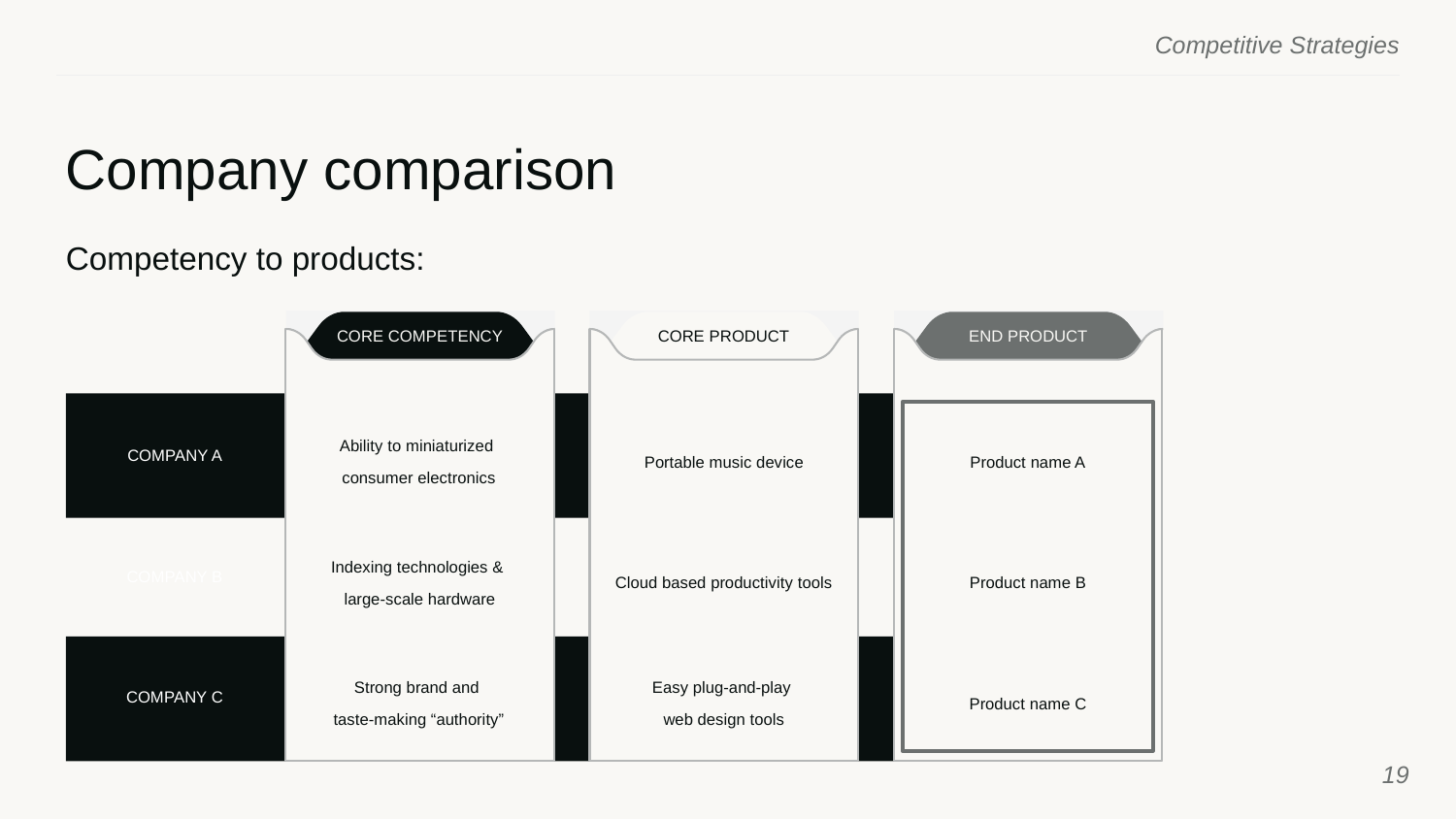

# Company comparison
Competency to products:

CORE COMPETENCY

CORE PRODUCT

END PRODUCT

COMPANY A
Portable music device
Product name A
Ability to miniaturized
consumer electronics

COMPANY B
Indexing technologies &
large-scale hardware
Cloud based productivity tools
Product name B
COMPANY C

Easy plug-and-play
web design tools
Product name C
Strong brand and
taste-making “authority”
19